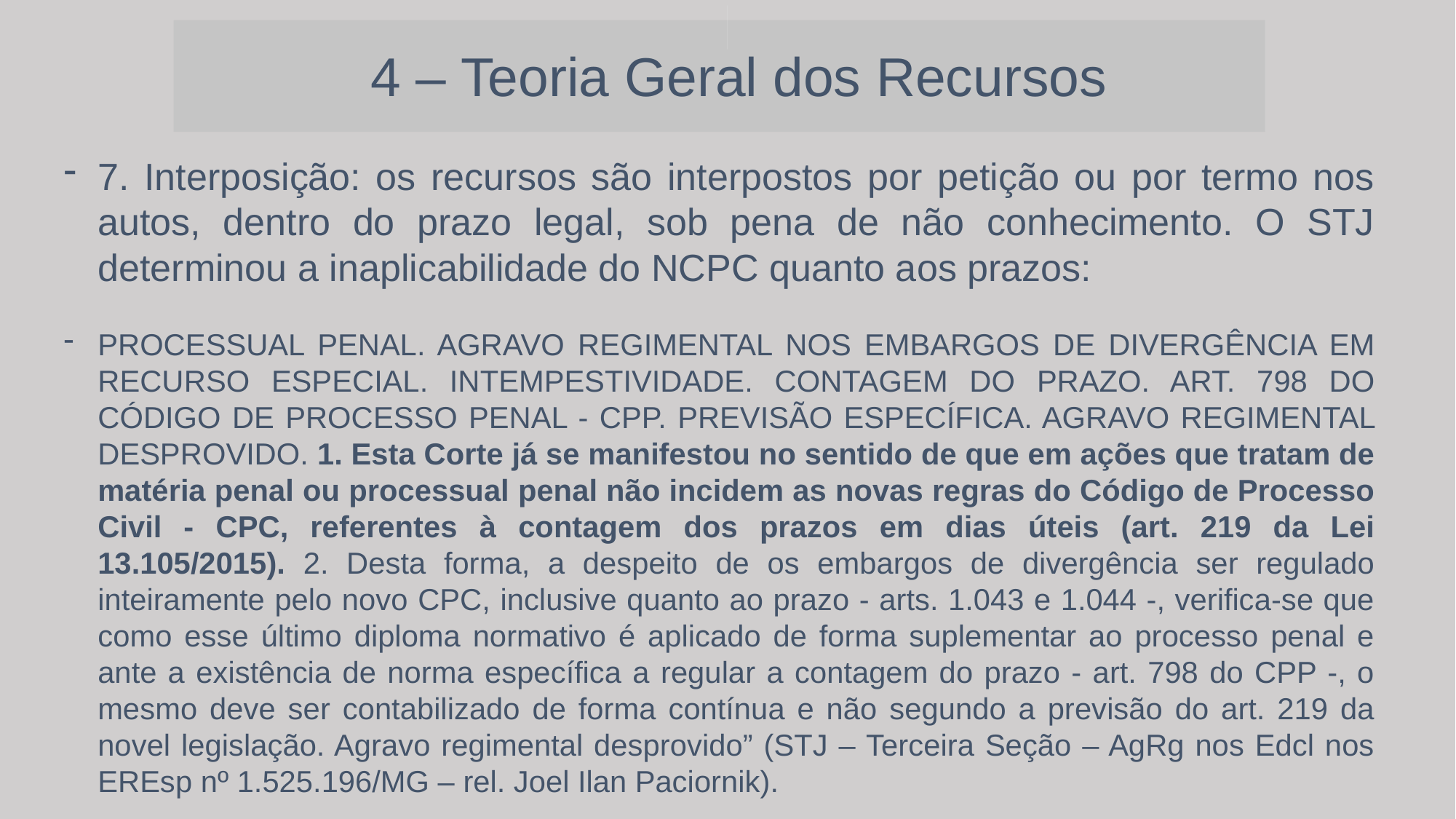

4 – Teoria Geral dos Recursos
7. Interposição: os recursos são interpostos por petição ou por termo nos autos, dentro do prazo legal, sob pena de não conhecimento. O STJ determinou a inaplicabilidade do NCPC quanto aos prazos:

PROCESSUAL PENAL. AGRAVO REGIMENTAL NOS EMBARGOS DE DIVERGÊNCIA EM RECURSO ESPECIAL. INTEMPESTIVIDADE. CONTAGEM DO PRAZO. ART. 798 DO CÓDIGO DE PROCESSO PENAL - CPP. PREVISÃO ESPECÍFICA. AGRAVO REGIMENTAL DESPROVIDO. 1. Esta Corte já se manifestou no sentido de que em ações que tratam de matéria penal ou processual penal não incidem as novas regras do Código de Processo Civil - CPC, referentes à contagem dos prazos em dias úteis (art. 219 da Lei 13.105/2015). 2. Desta forma, a despeito de os embargos de divergência ser regulado inteiramente pelo novo CPC, inclusive quanto ao prazo - arts. 1.043 e 1.044 -, verifica-se que como esse último diploma normativo é aplicado de forma suplementar ao processo penal e ante a existência de norma específica a regular a contagem do prazo - art. 798 do CPP -, o mesmo deve ser contabilizado de forma contínua e não segundo a previsão do art. 219 da novel legislação. Agravo regimental desprovido” (STJ – Terceira Seção – AgRg nos Edcl nos EREsp nº 1.525.196/MG – rel. Joel Ilan Paciornik).